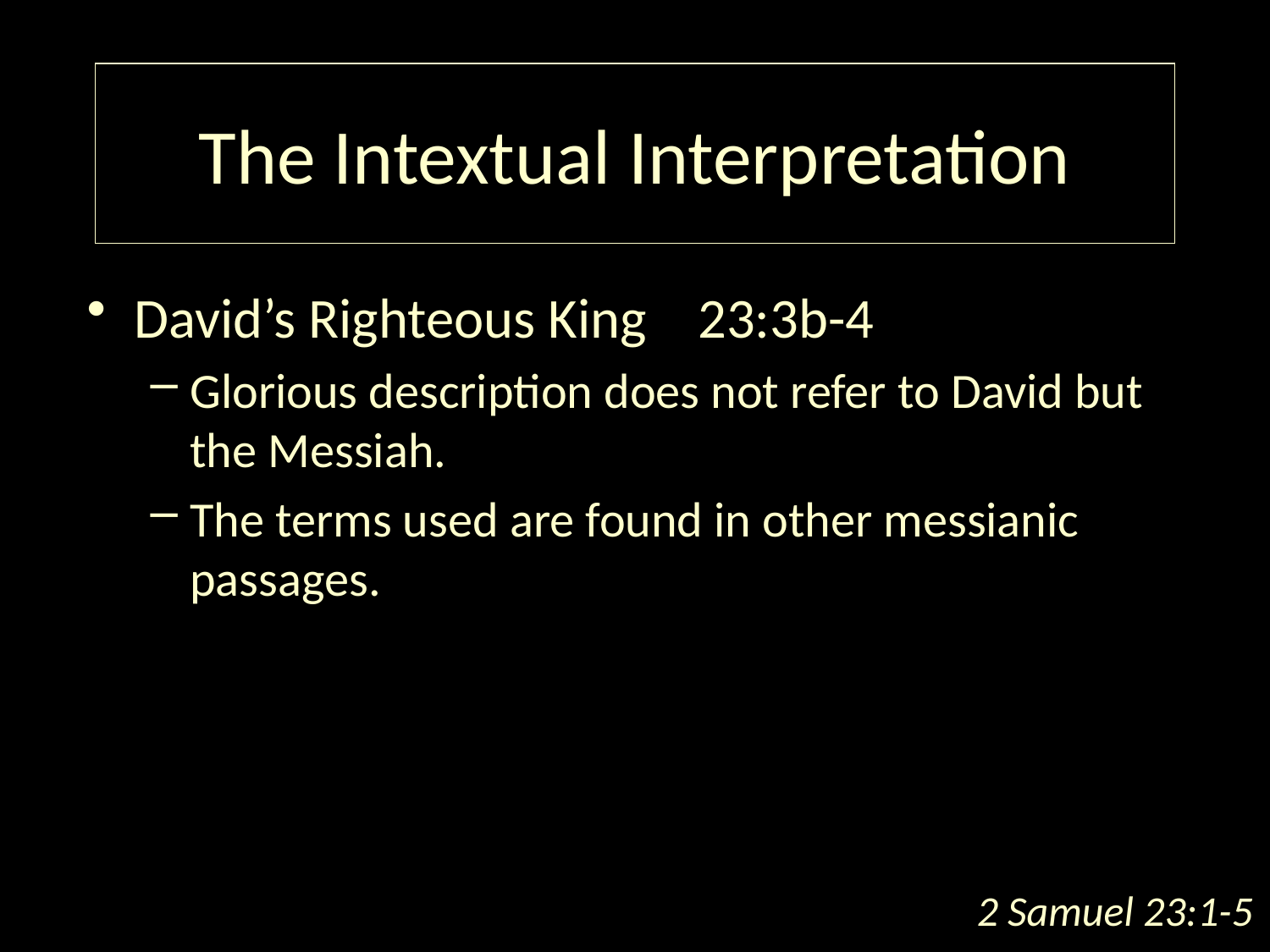

# The Intextual Interpretation
David’s Righteous King    23:3b-4
Glorious description does not refer to David but the Messiah.
The terms used are found in other messianic passages.
2 Samuel 23:1-5